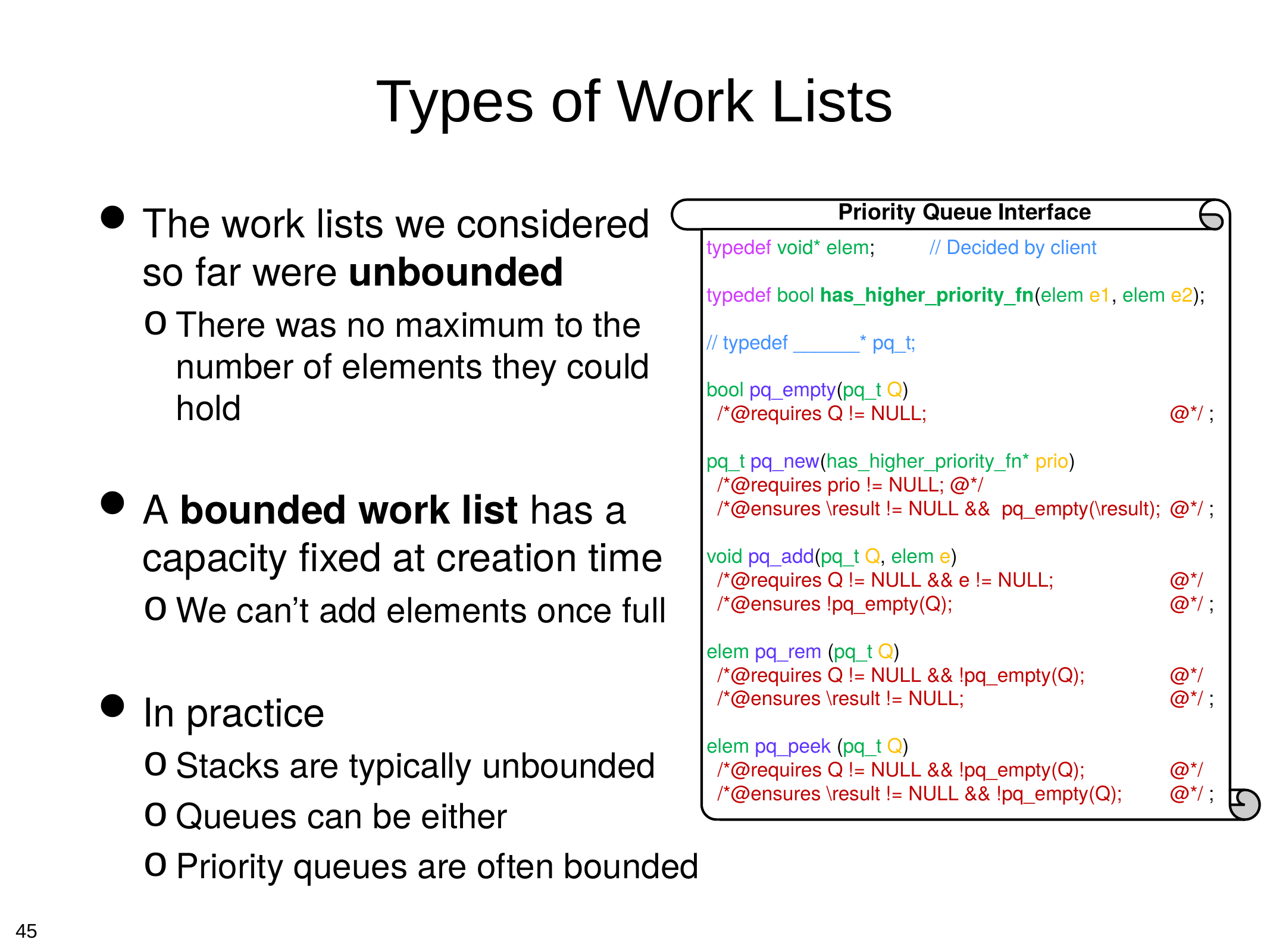

# Types of Work Lists
The work lists we considered
so far were unbounded
There was no maximum to the
number of elements they could
hold

A bounded work list has a
capacity fixed at creation time
We can’t add elements once full

In practice
Stacks are typically unbounded
Queues can be either
Priority queues are often bounded
Priority Queue Interface
typedef void* elem;          // Decided by client

typedef bool has_higher_priority_fn(elem e1, elem e2);

// typedef ______* pq_t;

bool pq_empty(pq_t Q)
  /*@requires Q != NULL;	@*/ ;

pq_t pq_new(has_higher_priority_fn* prio)
  /*@requires prio != NULL; @*/
  /*@ensures \result != NULL &&  pq_empty(\result);	@*/ ;

void pq_add(pq_t Q, elem e)
  /*@requires Q != NULL && e != NULL;	@*/
  /*@ensures !pq_empty(Q);	@*/ ;

elem pq_rem (pq_t Q)
  /*@requires Q != NULL && !pq_empty(Q);	@*/
  /*@ensures \result != NULL;	@*/ ;

elem pq_peek (pq_t Q)
  /*@requires Q != NULL && !pq_empty(Q);	@*/
  /*@ensures \result != NULL && !pq_empty(Q);	@*/ ;
45